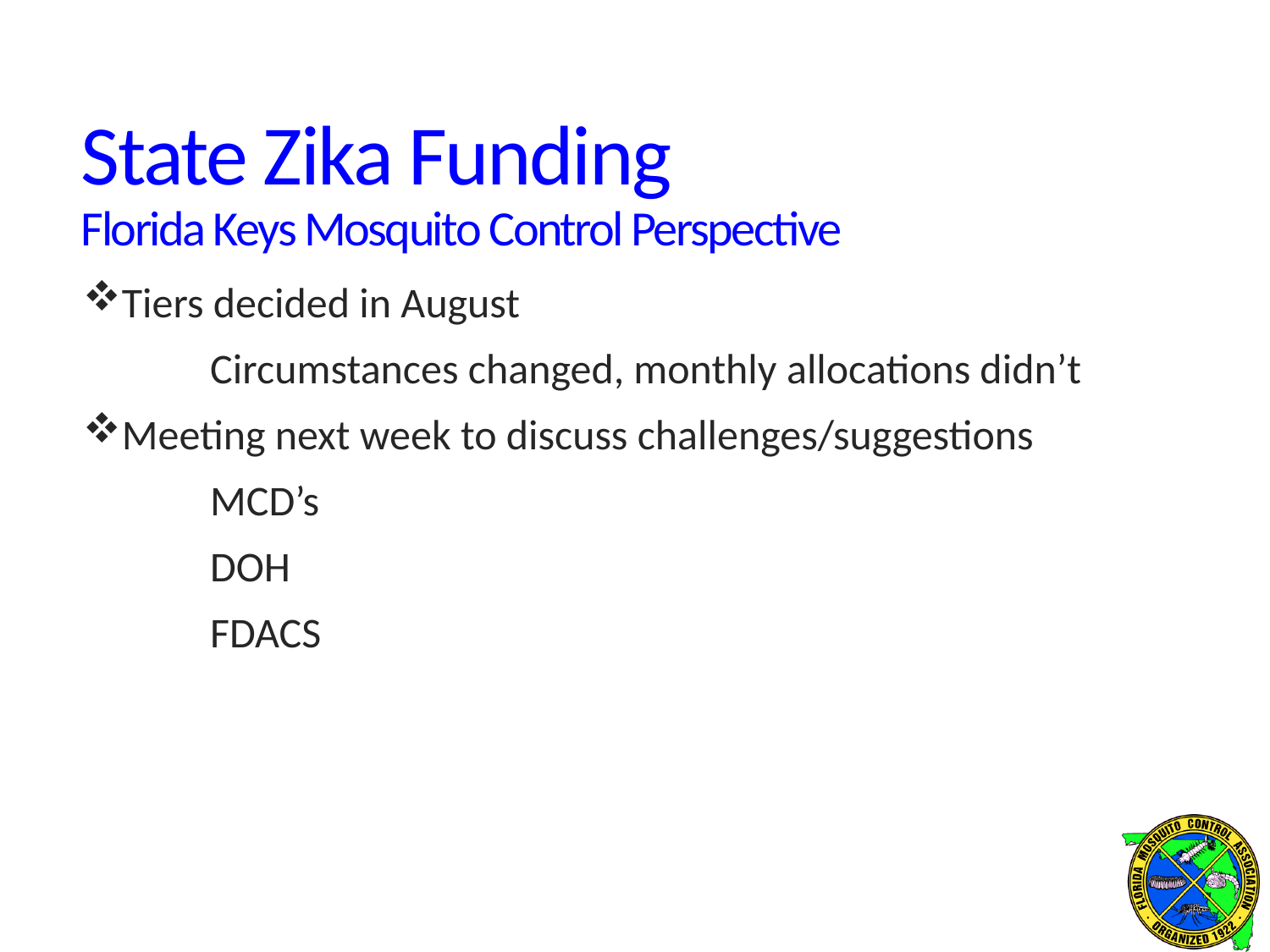

# State Zika Funding Florida Keys Mosquito Control Perspective
Tiers decided in August
	Circumstances changed, monthly allocations didn’t
Meeting next week to discuss challenges/suggestions
	MCD’s
	DOH
	FDACS